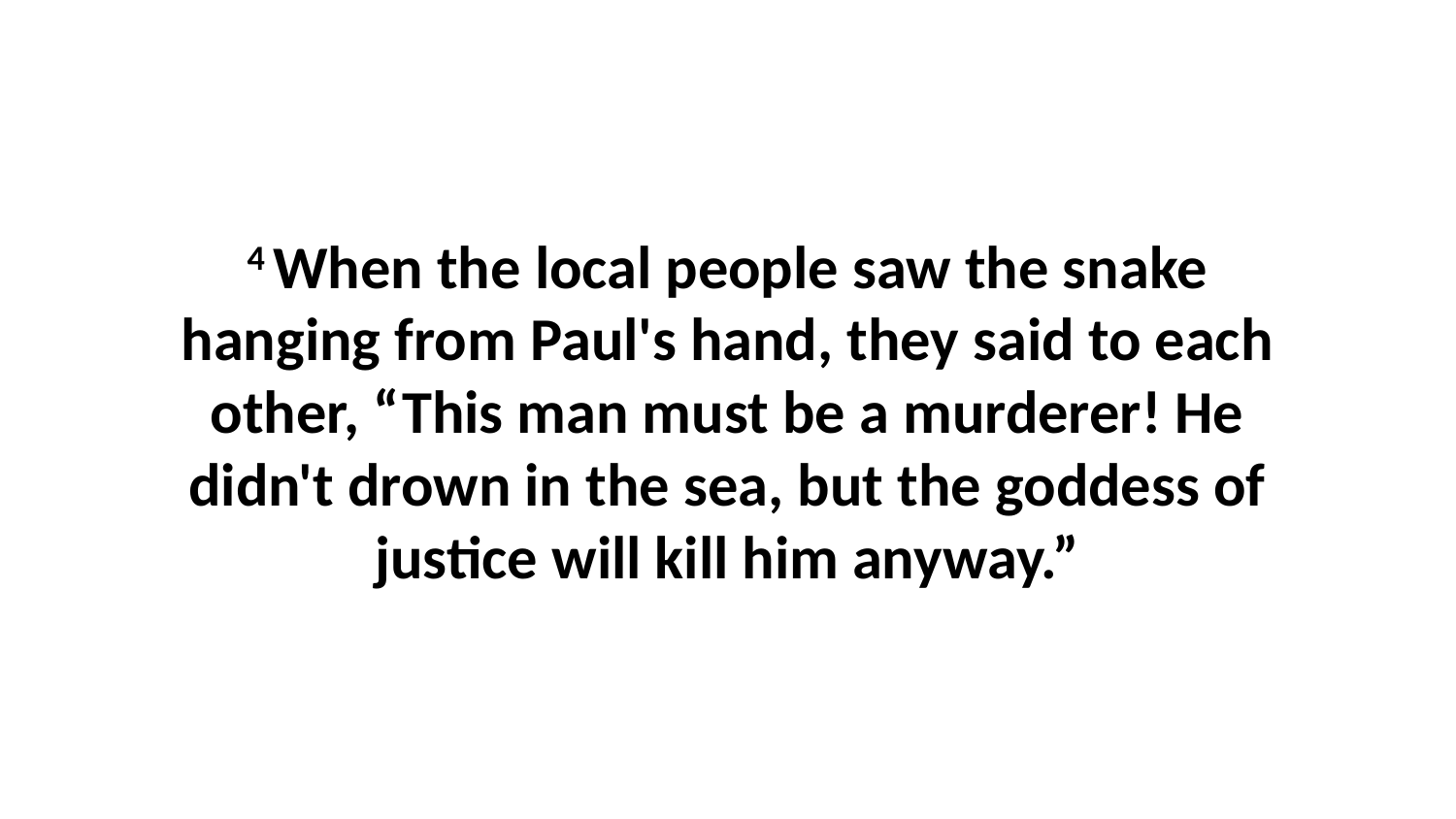

4 When the local people saw the snake hanging from Paul's hand, they said to each other, “This man must be a murderer! He didn't drown in the sea, but the goddess of justice will kill him anyway.”